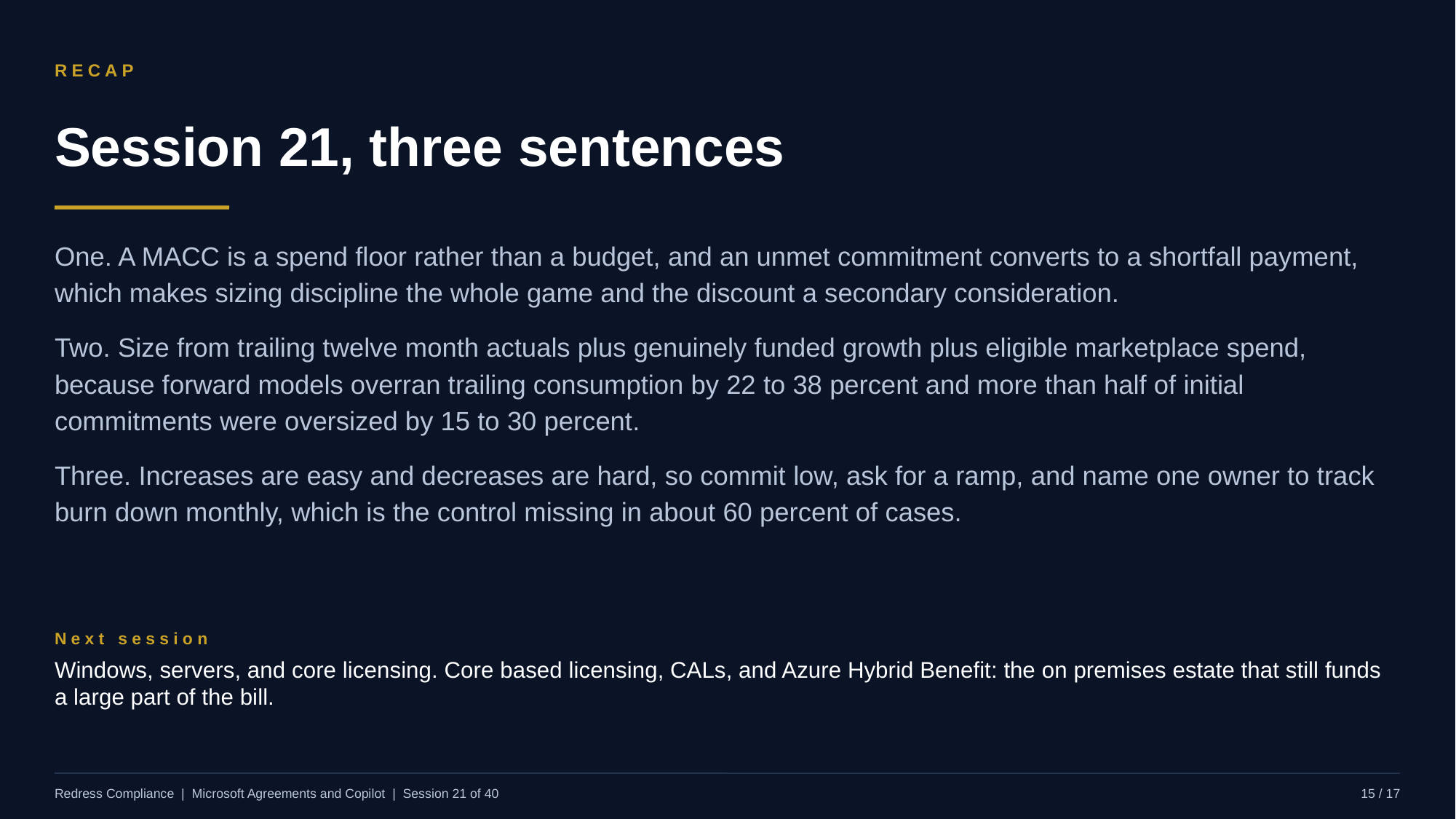

RECAP
Session 21, three sentences

One. A MACC is a spend floor rather than a budget, and an unmet commitment converts to a shortfall payment, which makes sizing discipline the whole game and the discount a secondary consideration.
Two. Size from trailing twelve month actuals plus genuinely funded growth plus eligible marketplace spend, because forward models overran trailing consumption by 22 to 38 percent and more than half of initial commitments were oversized by 15 to 30 percent.
Three. Increases are easy and decreases are hard, so commit low, ask for a ramp, and name one owner to track burn down monthly, which is the control missing in about 60 percent of cases.
Next session
Windows, servers, and core licensing. Core based licensing, CALs, and Azure Hybrid Benefit: the on premises estate that still funds a large part of the bill.

Redress Compliance  |  Microsoft Agreements and Copilot  |  Session 21 of 40
15 / 17